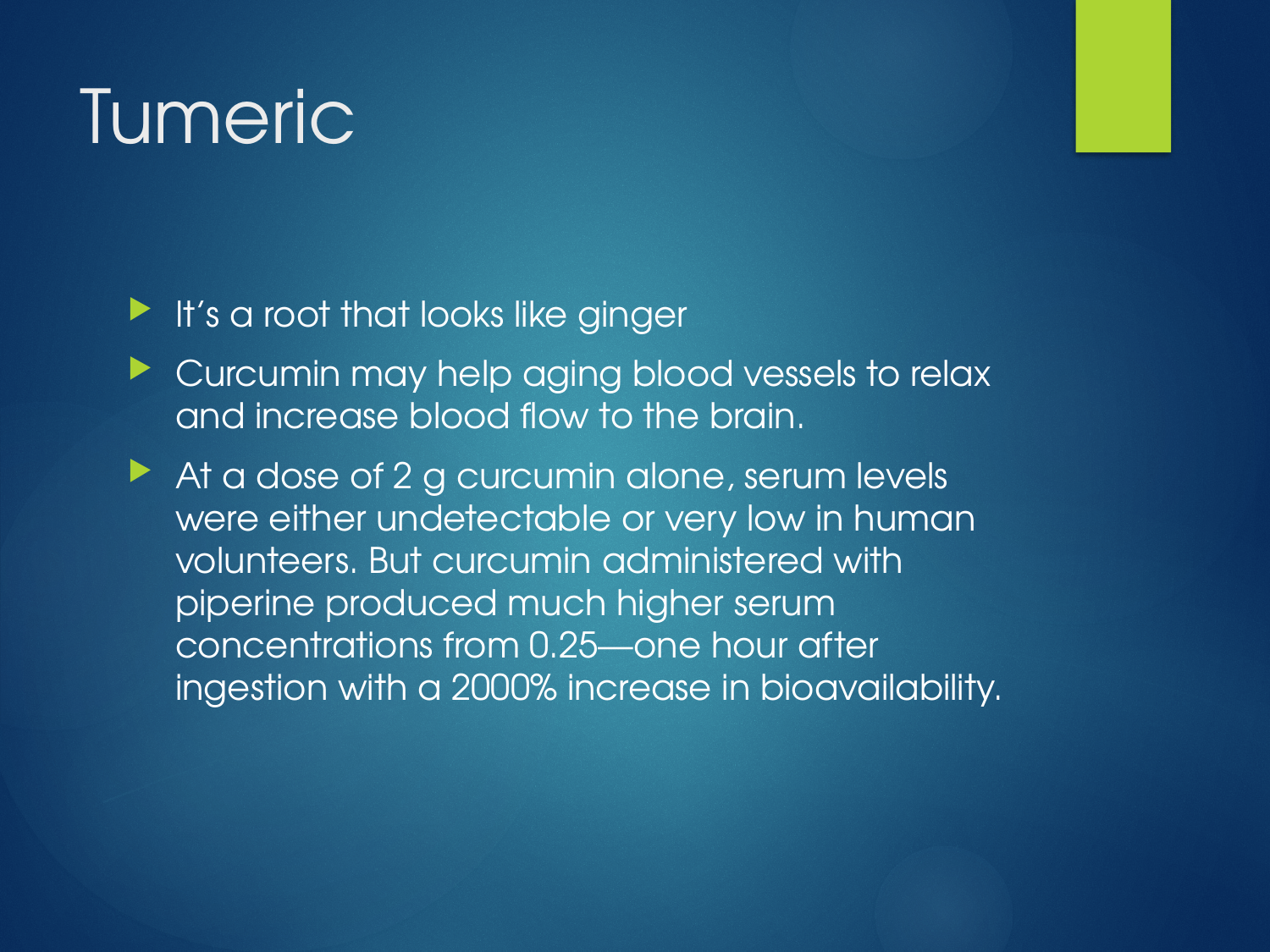

# Tumeric
It’s a root that looks like ginger
Curcumin may help aging blood vessels to relax and increase blood flow to the brain.
At a dose of 2 g curcumin alone, serum levels were either undetectable or very low in human volunteers. But curcumin administered with piperine produced much higher serum concentrations from 0.25—one hour after ingestion with a 2000% increase in bioavailability.